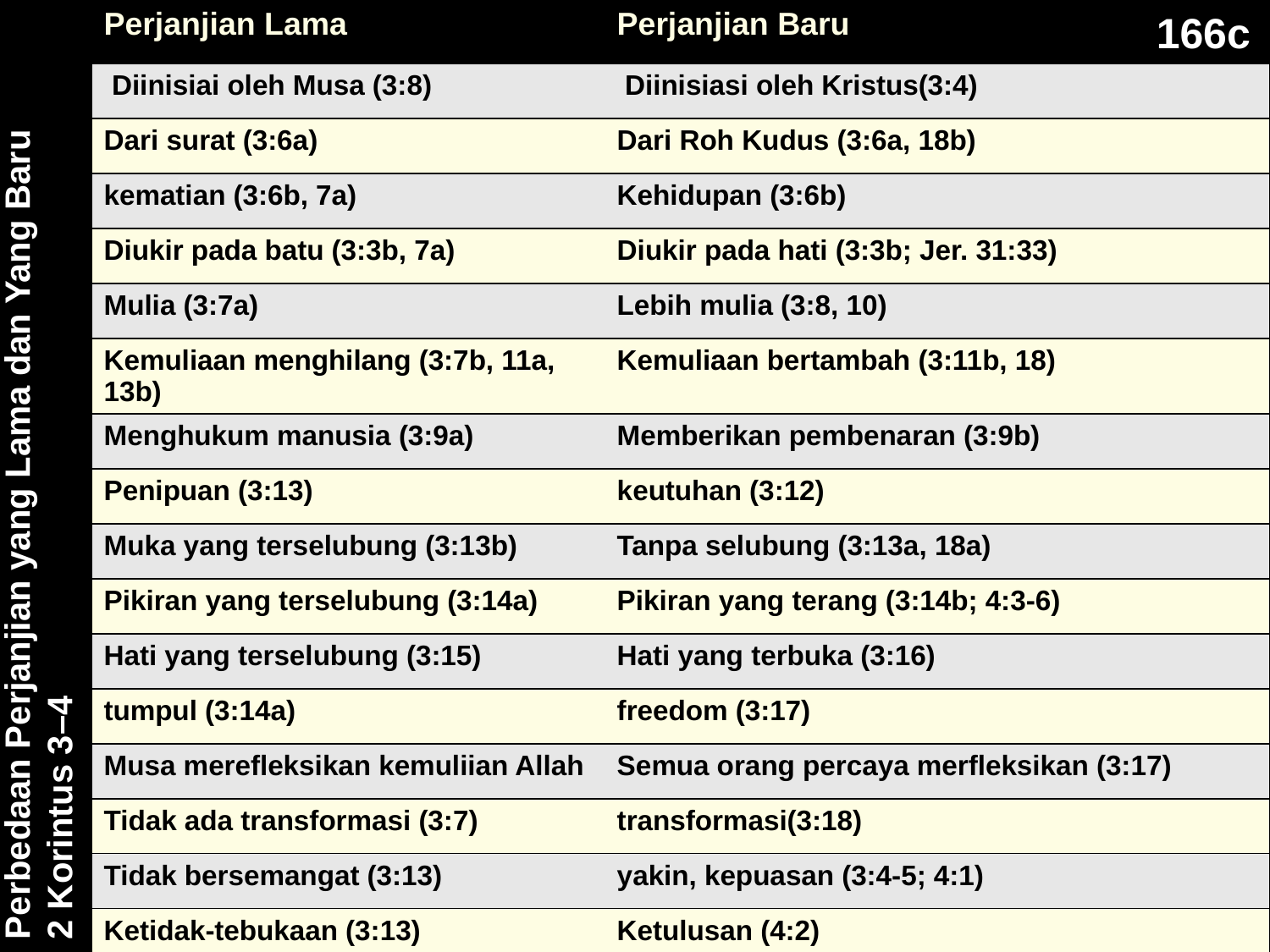

| Perjanjian Lama | Perjanjian Baru |
| --- | --- |
| Diinisiai oleh Musa (3:8) | Diinisiasi oleh Kristus(3:4) |
| Dari surat (3:6a) | Dari Roh Kudus (3:6a, 18b) |
| kematian (3:6b, 7a) | Kehidupan (3:6b) |
| Diukir pada batu (3:3b, 7a) | Diukir pada hati (3:3b; Jer. 31:33) |
| Mulia (3:7a) | Lebih mulia (3:8, 10) |
| Kemuliaan menghilang (3:7b, 11a, 13b) | Kemuliaan bertambah (3:11b, 18) |
| Menghukum manusia (3:9a) | Memberikan pembenaran (3:9b) |
| Penipuan (3:13) | keutuhan (3:12) |
| Muka yang terselubung (3:13b) | Tanpa selubung (3:13a, 18a) |
| Pikiran yang terselubung (3:14a) | Pikiran yang terang (3:14b; 4:3-6) |
| Hati yang terselubung (3:15) | Hati yang terbuka (3:16) |
| tumpul (3:14a) | freedom (3:17) |
| Musa merefleksikan kemuliian Allah | Semua orang percaya merfleksikan (3:17) |
| Tidak ada transformasi (3:7) | transformasi(3:18) |
| Tidak bersemangat (3:13) | yakin, kepuasan (3:4-5; 4:1) |
| Ketidak-tebukaan (3:13) | Ketulusan (4:2) |
166c
Perbedaan Perjanjian yang Lama dan Yang Baru
2 Korintus 3–4